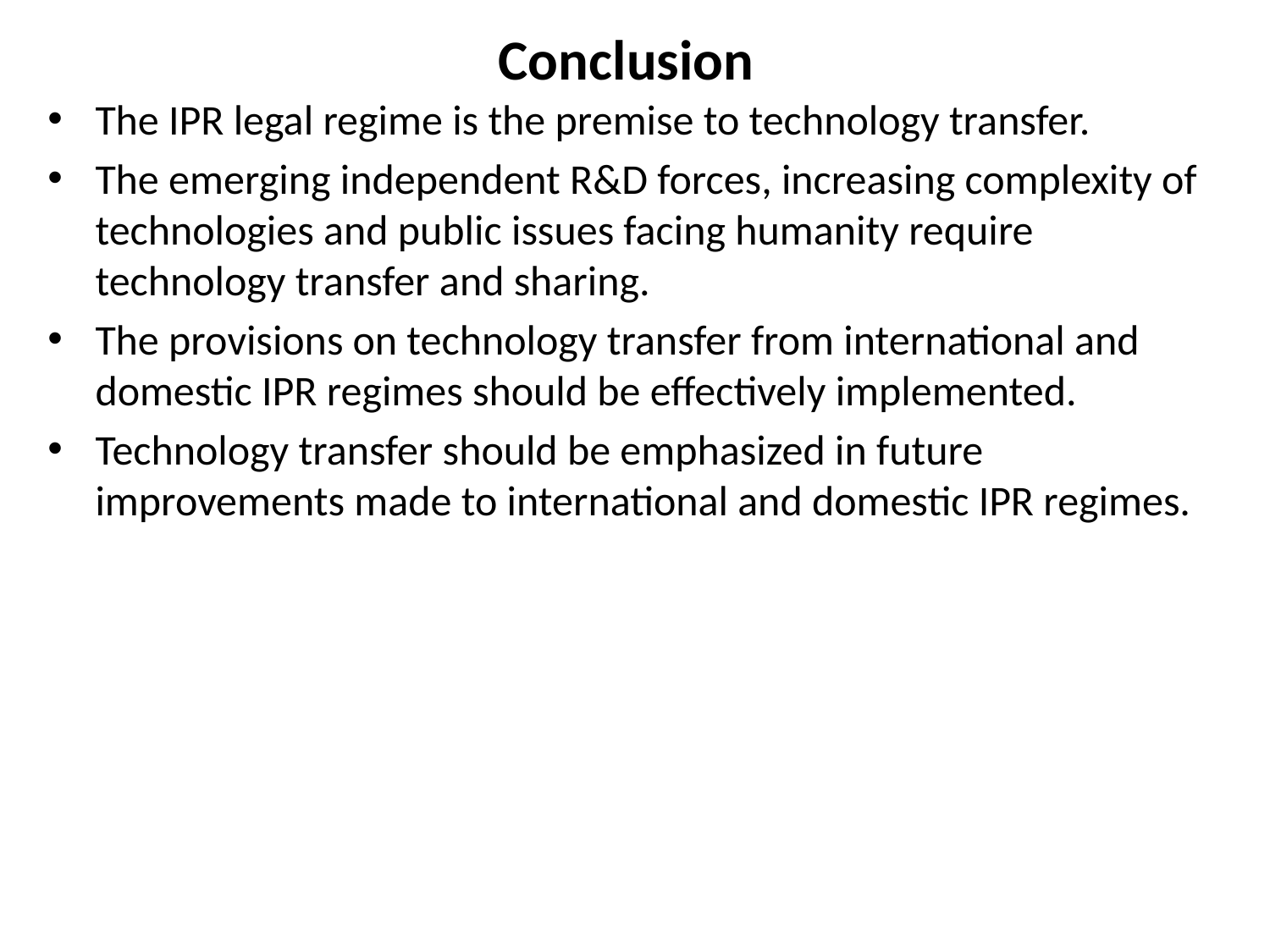

# Conclusion
The IPR legal regime is the premise to technology transfer.
The emerging independent R&D forces, increasing complexity of technologies and public issues facing humanity require technology transfer and sharing.
The provisions on technology transfer from international and domestic IPR regimes should be effectively implemented.
Technology transfer should be emphasized in future improvements made to international and domestic IPR regimes.